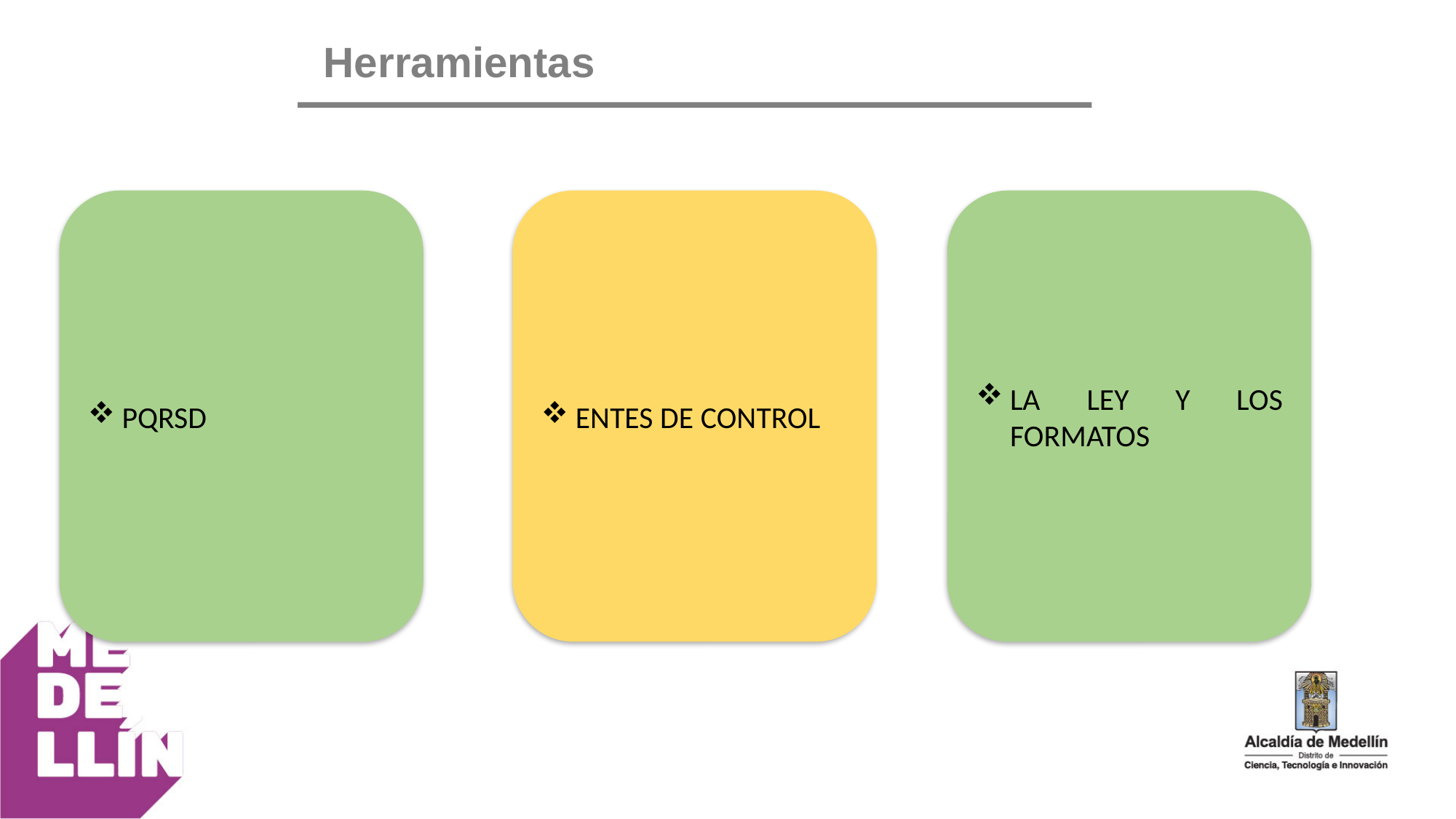

Herramientas

PQRSD
ENTES DE CONTROL
LA LEY Y LOS FORMATOS